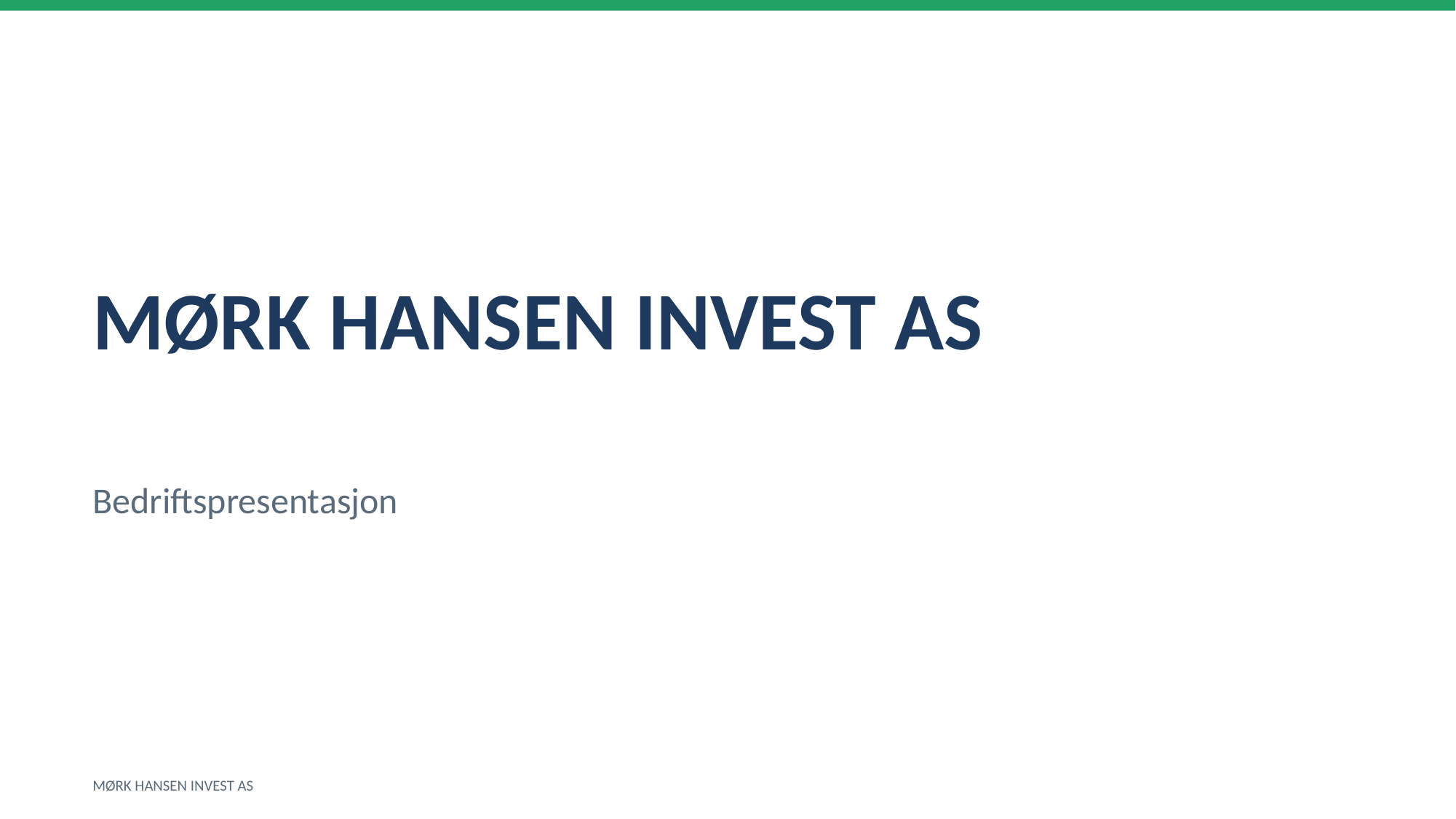

MØRK HANSEN INVEST AS
Bedriftspresentasjon
MØRK HANSEN INVEST AS